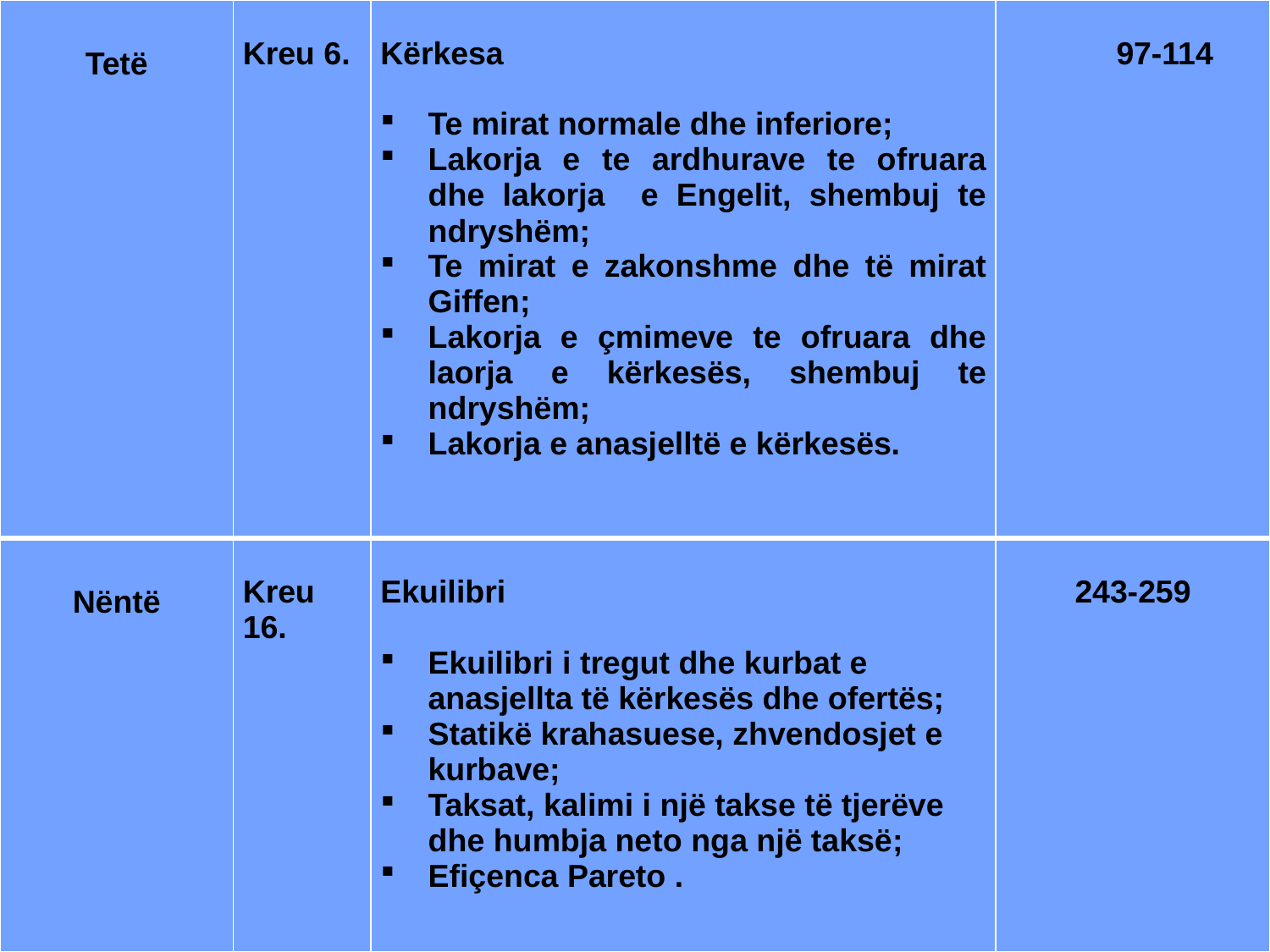

| Tetë | Kreu 6. | Kërkesa Te mirat normale dhe inferiore; Lakorja e te ardhurave te ofruara dhe lakorja e Engelit, shembuj te ndryshëm; Te mirat e zakonshme dhe të mirat Giffen; Lakorja e çmimeve te ofruara dhe laorja e kërkesës, shembuj te ndryshëm; Lakorja e anasjelltë e kërkesës. | 97-114 |
| --- | --- | --- | --- |
| Nëntë | Kreu 16. | Ekuilibri Ekuilibri i tregut dhe kurbat e anasjellta të kërkesës dhe ofertës; Statikë krahasuese, zhvendosjet e kurbave; Taksat, kalimi i një takse të tjerëve dhe humbja neto nga një taksë; Efiçenca Pareto . | 243-259 |